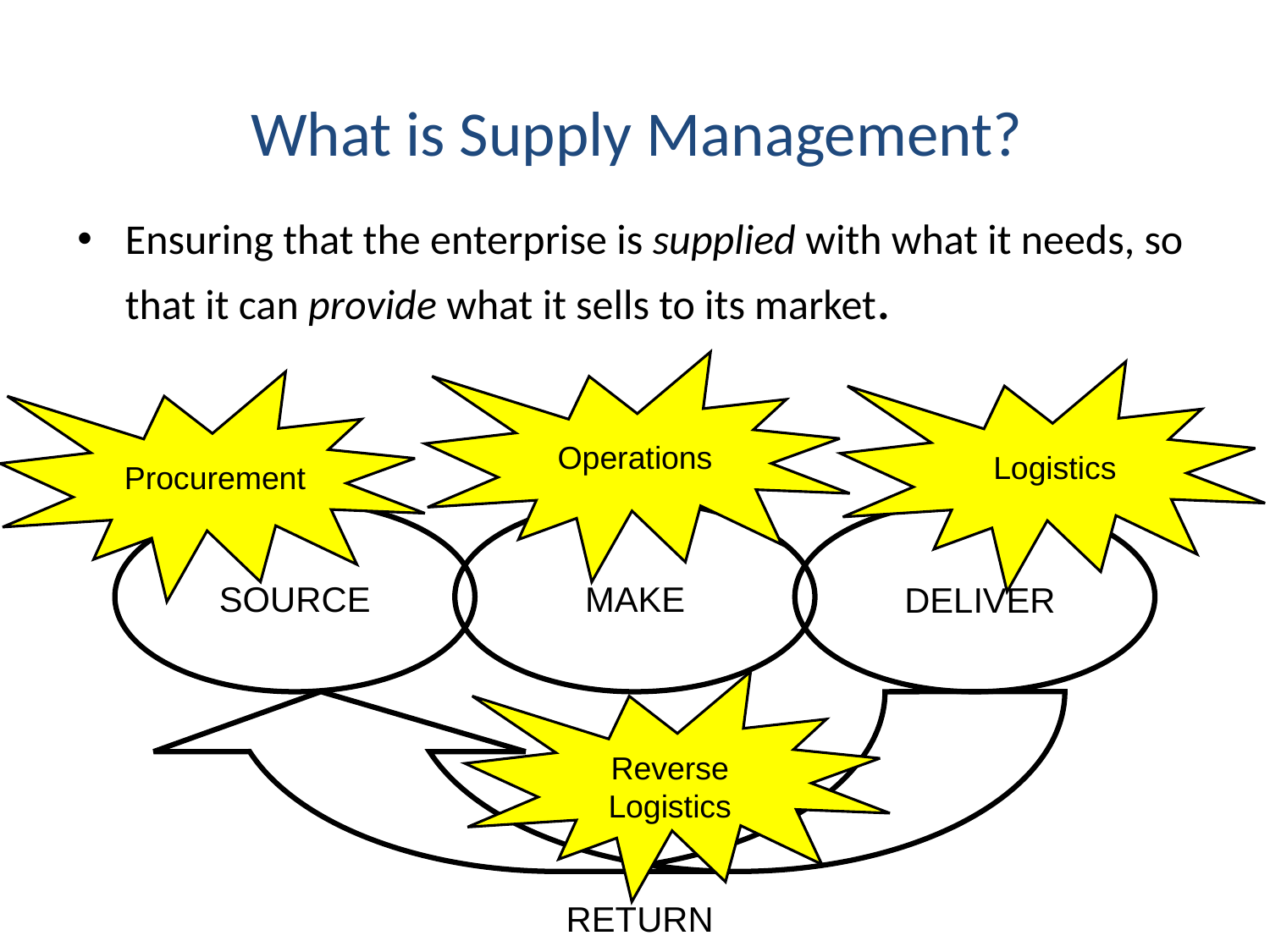

What is Supply Management?
Ensuring that the enterprise is supplied with what it needs, so that it can provide what it sells to its market.

Operations
Logistics
Procurement

SOURCE
MAKE
DELIVER

Reverse Logistics
RETURN